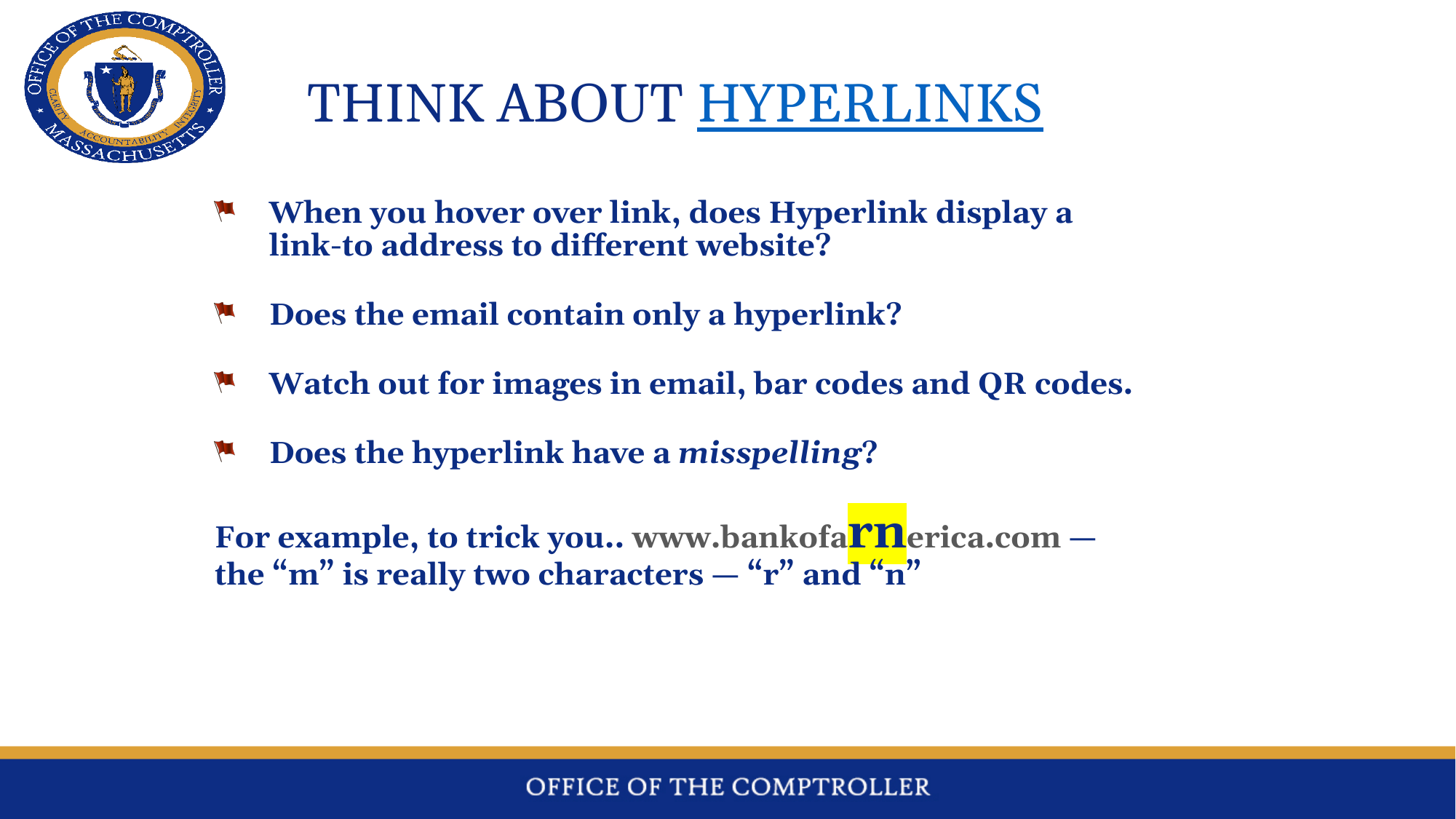

# Think About HYPERLINKS
When you hover over link, does Hyperlink display a link-to address to different website?
Does the email contain only a hyperlink?
Watch out for images in email, bar codes and QR codes.
Does the hyperlink have a misspelling?
For example, to trick you.. www.bankofarnerica.com — the “m” is really two characters — “r” and “n”